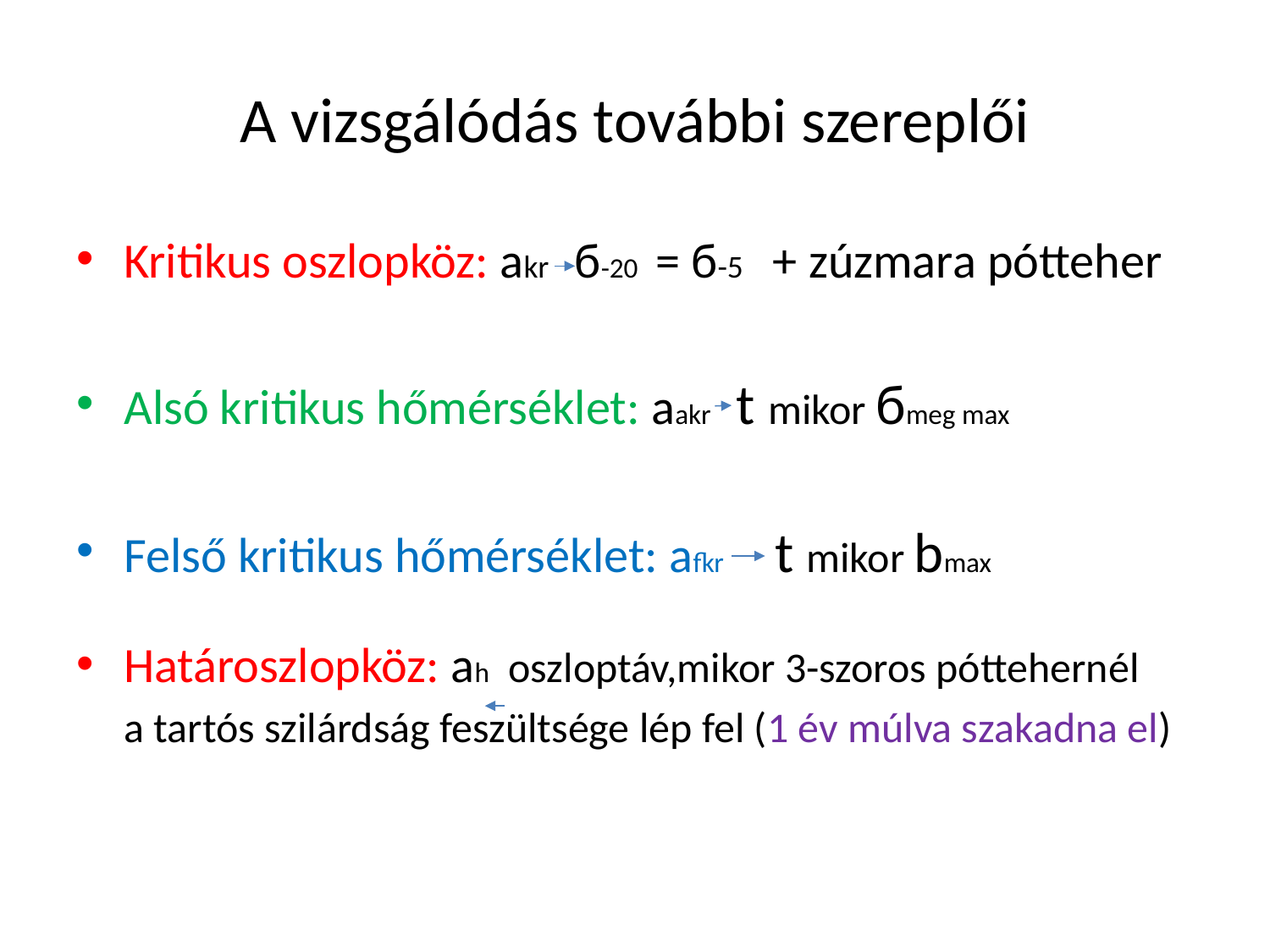

# A vizsgálódás további szereplői
Kritikus oszlopköz: akr   б-20  = б-5   + zúzmara pótteher

Alsó kritikus hőmérséklet: aakr    t mikor бmeg max

Felső kritikus hőmérséklet: afkr        t mikor bmax

Határoszlopköz: ah   oszloptáv,mikor 3-szoros póttehernél
     a tartós szilárdság feszültsége lép fel (1 év múlva szakadna el)